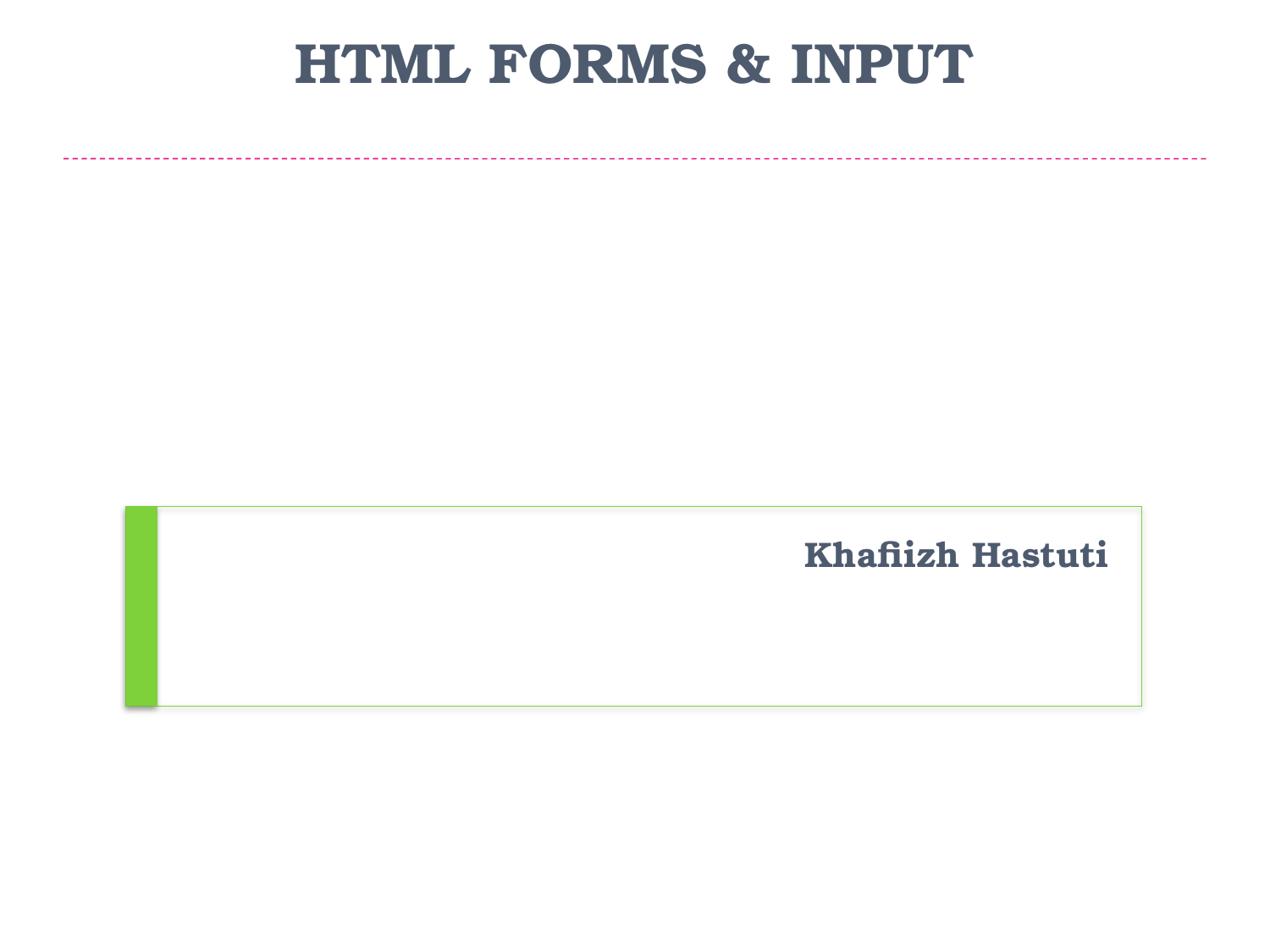

# HTML FORMS & INPUT
Khafiizh Hastuti